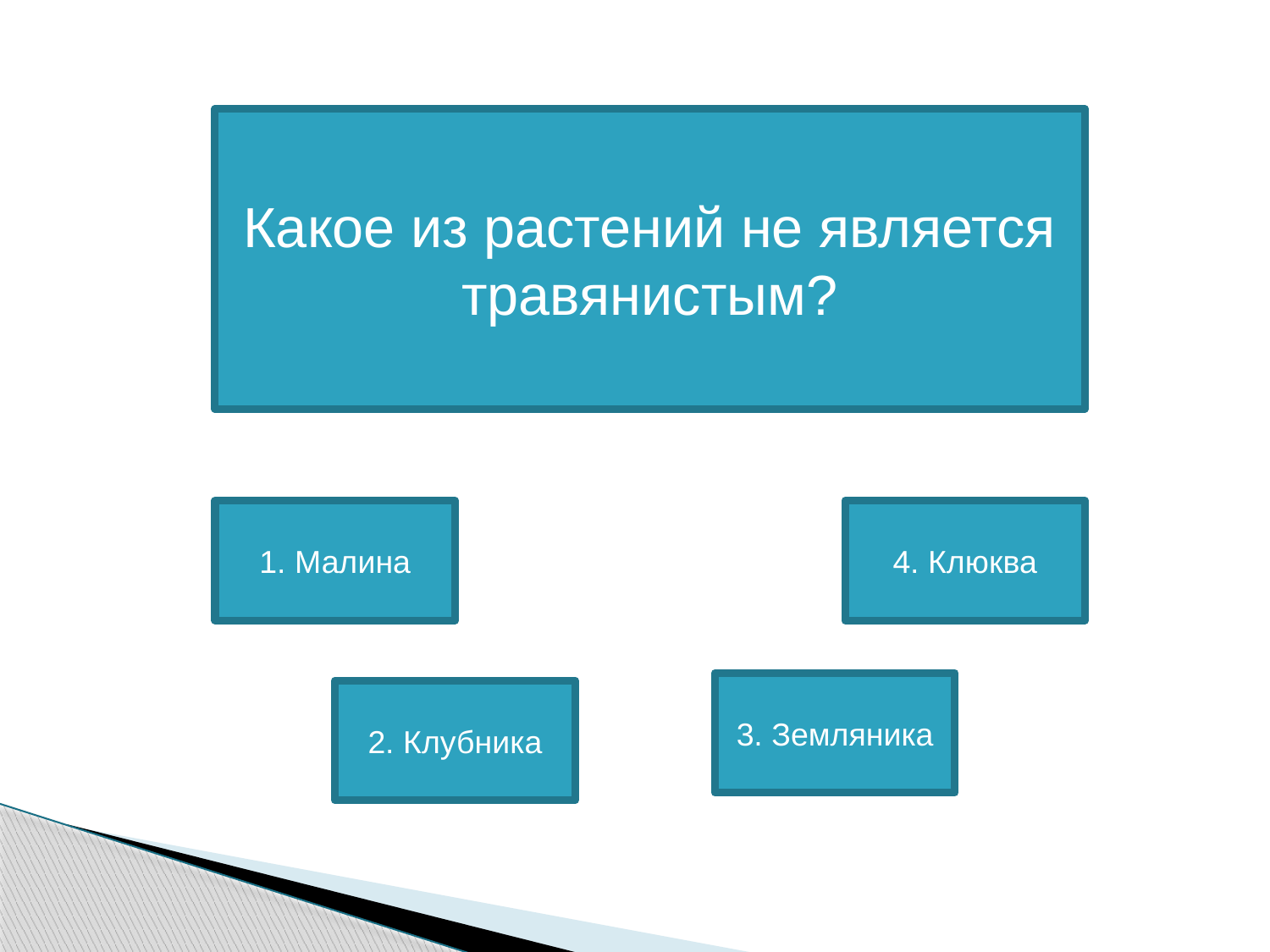

#
Какое из растений не является травянистым?

1. Малина
4. Клюква
3. Земляника
2. Клубника